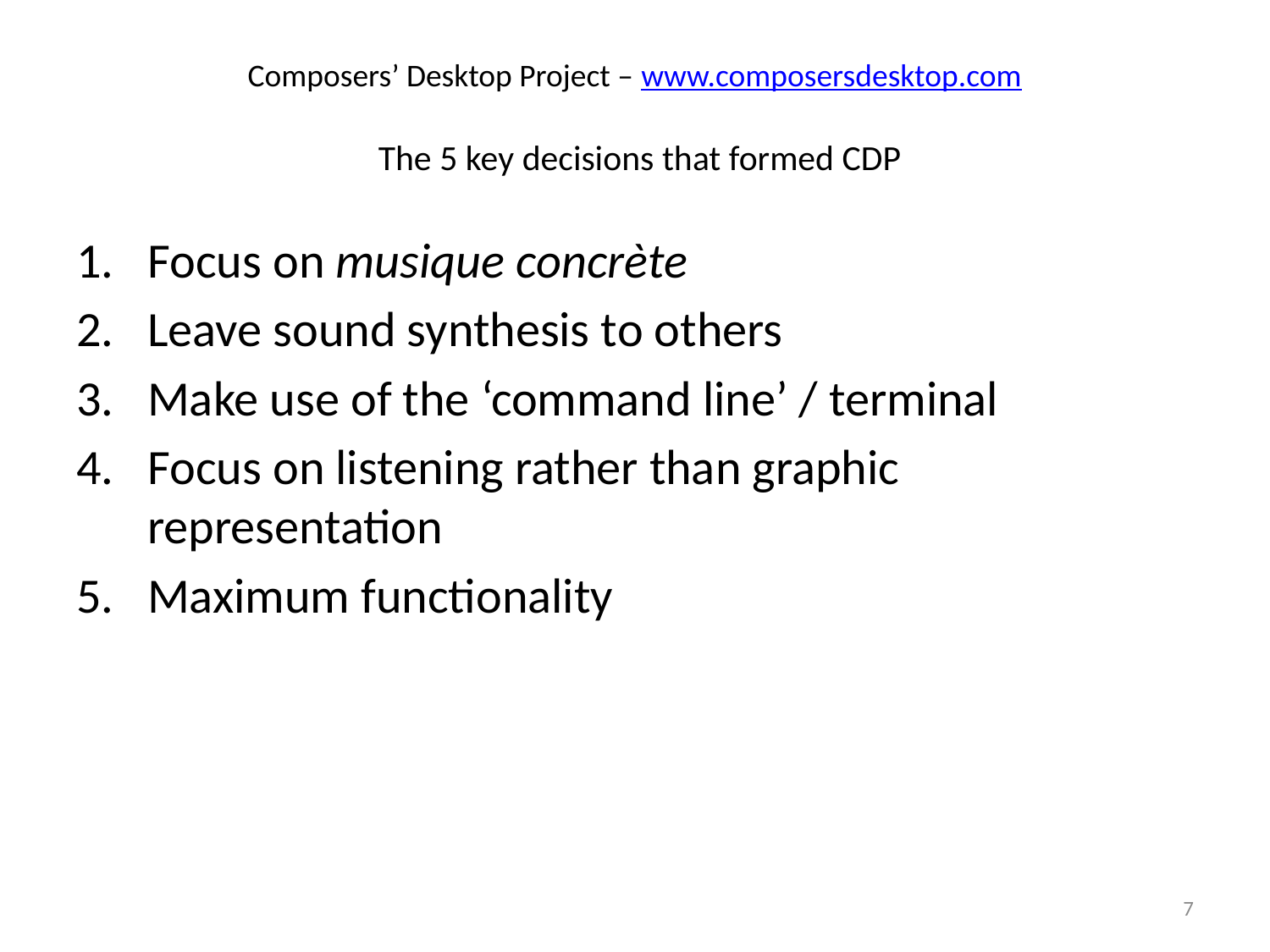

# Composers’ Desktop Project – www.composersdesktop.com
The 5 key decisions that formed CDP
Focus on musique concrète
Leave sound synthesis to others
Make use of the ‘command line’ / terminal
Focus on listening rather than graphic representation
Maximum functionality
7